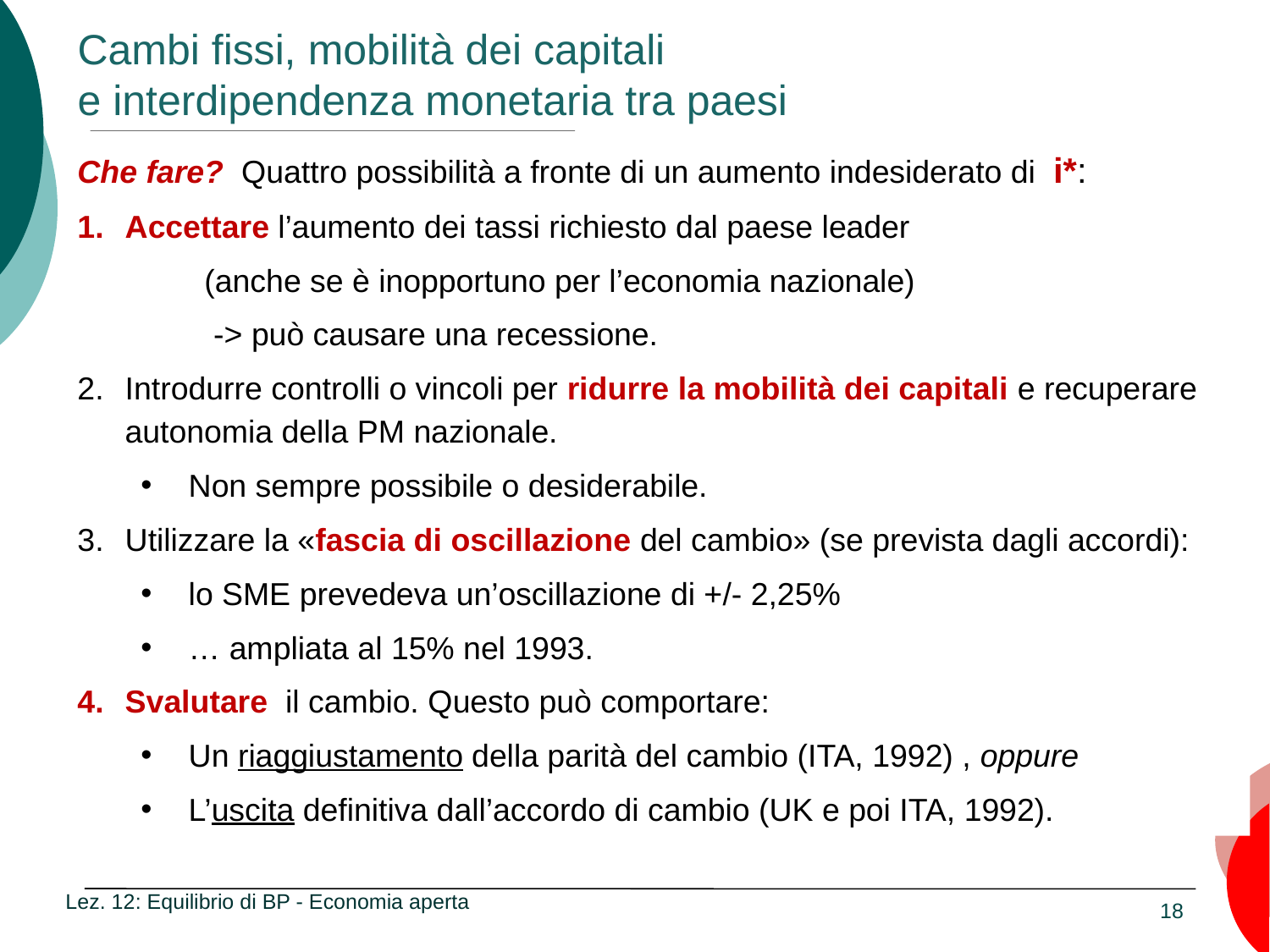

# Cambi fissi, mobilità dei capitali e interdipendenza monetaria tra paesi
Che fare?  Quattro possibilità a fronte di un aumento indesiderato di  i*:
Accettare l’aumento dei tassi richiesto dal paese leader
     	(anche se è inopportuno per l’economia nazionale)
	 -> può causare una recessione.
Introdurre controlli o vincoli per ridurre la mobilità dei capitali e recuperare autonomia della PM nazionale.
Non sempre possibile o desiderabile.
Utilizzare la «fascia di oscillazione del cambio» (se prevista dagli accordi):
lo SME prevedeva un’oscillazione di +/- 2,25%
… ampliata al 15% nel 1993.
Svalutare  il cambio. Questo può comportare:
Un riaggiustamento della parità del cambio (ITA, 1992) , oppure
L’uscita definitiva dall’accordo di cambio (UK e poi ITA, 1992).

Lez. 12: Equilibrio di BP - Economia aperta